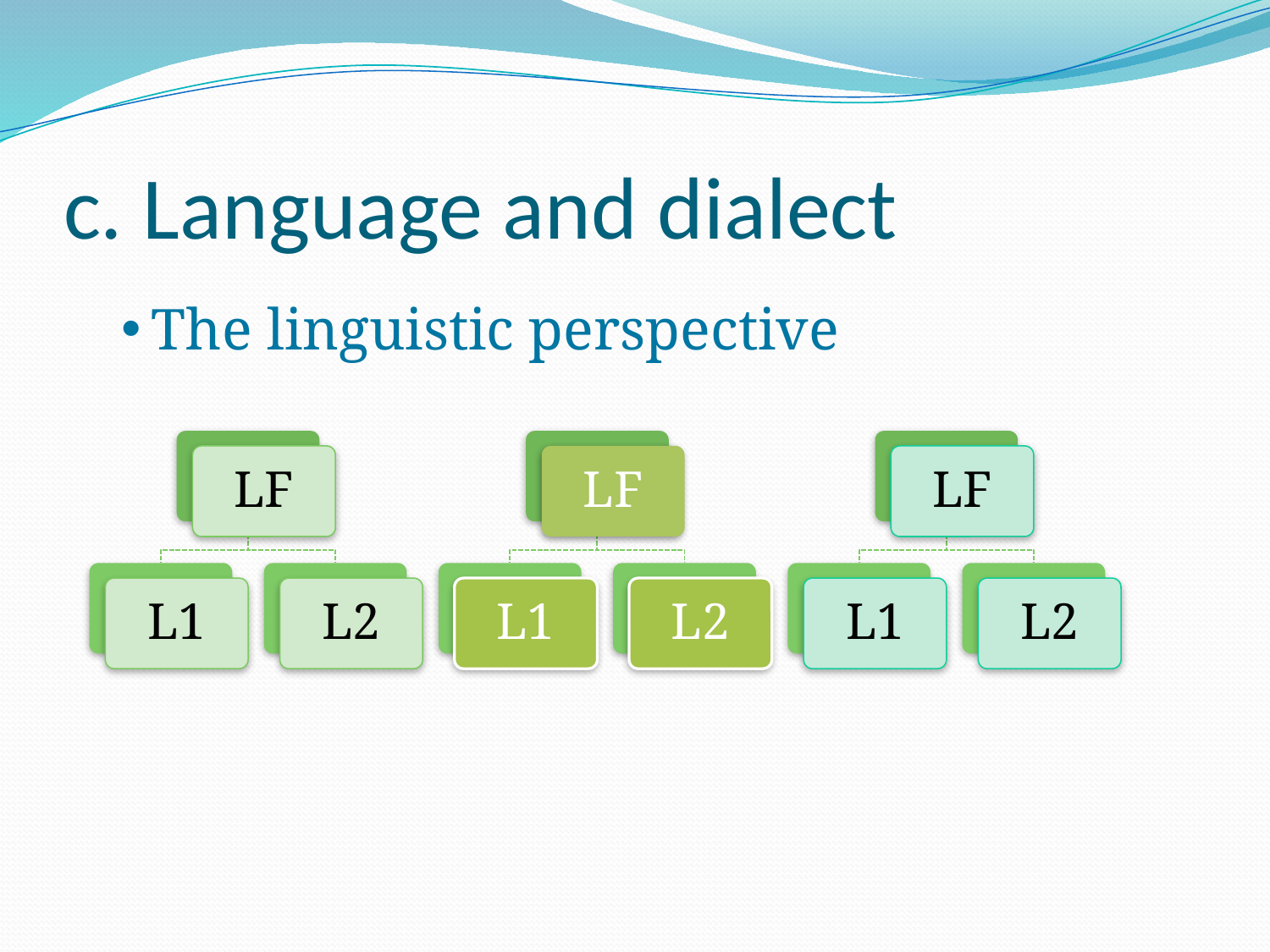

# c. Language and dialect
The linguistic perspective
LF
L1
L2
LF
L1
L2
LF
L1
L2